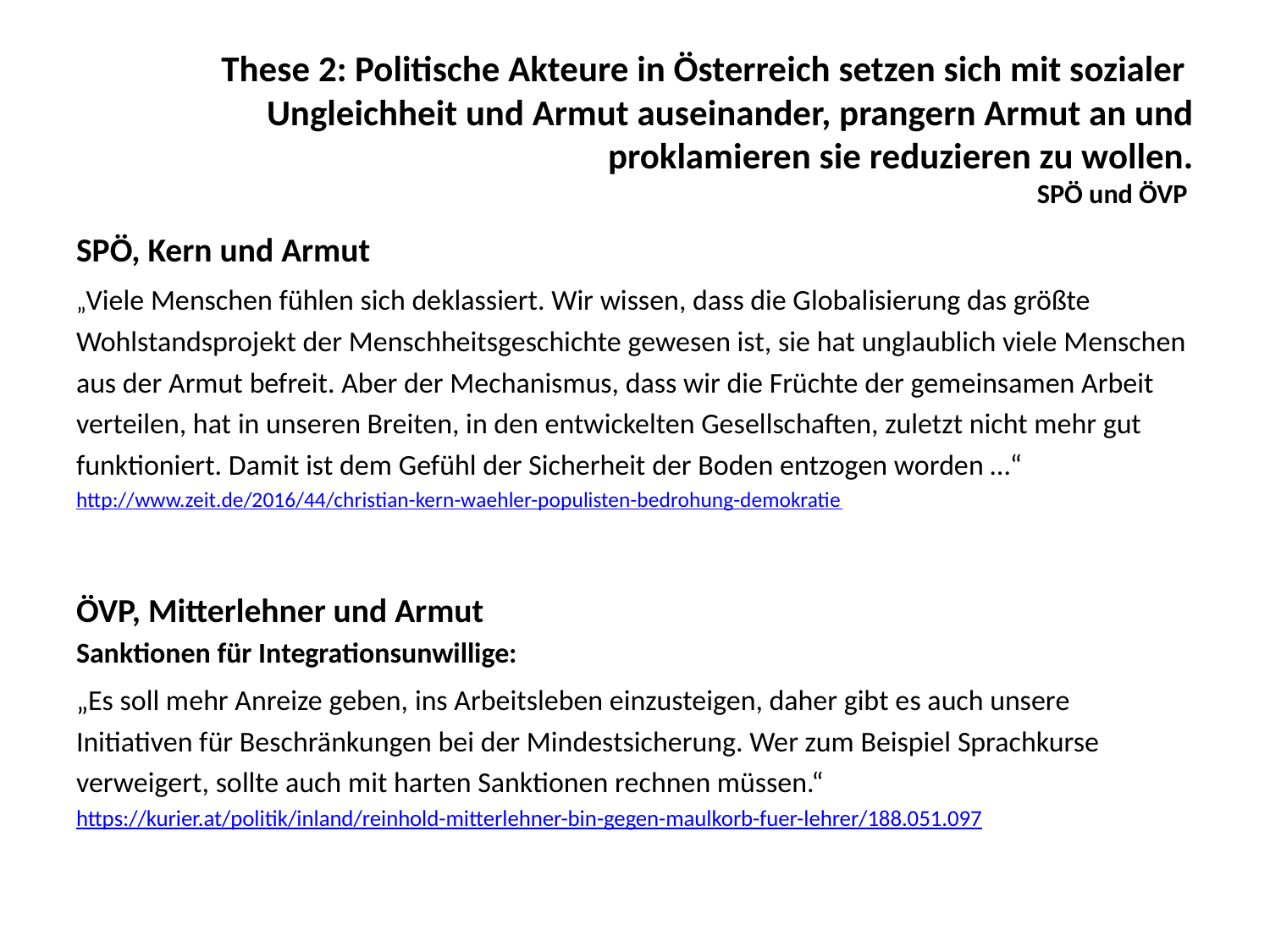

# These 2: Politische Akteure in Österreich setzen sich mit sozialer  Ungleichheit und Armut auseinander, prangern Armut an und proklamieren sie reduzieren zu wollen. SPÖ und ÖVP
SPÖ, Kern und Armut
„Viele Menschen fühlen sich deklassiert. Wir wissen, dass die Globalisierung das größte Wohlstandsprojekt der Menschheitsgeschichte gewesen ist, sie hat unglaublich viele Menschen aus der Armut befreit. Aber der Mechanismus, dass wir die Früchte der gemeinsamen Arbeit verteilen, hat in unseren Breiten, in den entwickelten Gesellschaften, zuletzt nicht mehr gut funktioniert. Damit ist dem Gefühl der Sicherheit der Boden entzogen worden …“
http://www.zeit.de/2016/44/christian-kern-waehler-populisten-bedrohung-demokratie

ÖVP, Mitterlehner und Armut
Sanktionen für Integrationsunwillige:
„Es soll mehr Anreize geben, ins Arbeitsleben einzusteigen, daher gibt es auch unsere Initiativen für Beschränkungen bei der Mindestsicherung. Wer zum Beispiel Sprachkurse verweigert, sollte auch mit harten Sanktionen rechnen müssen.“
https://kurier.at/politik/inland/reinhold-mitterlehner-bin-gegen-maulkorb-fuer-lehrer/188.051.097